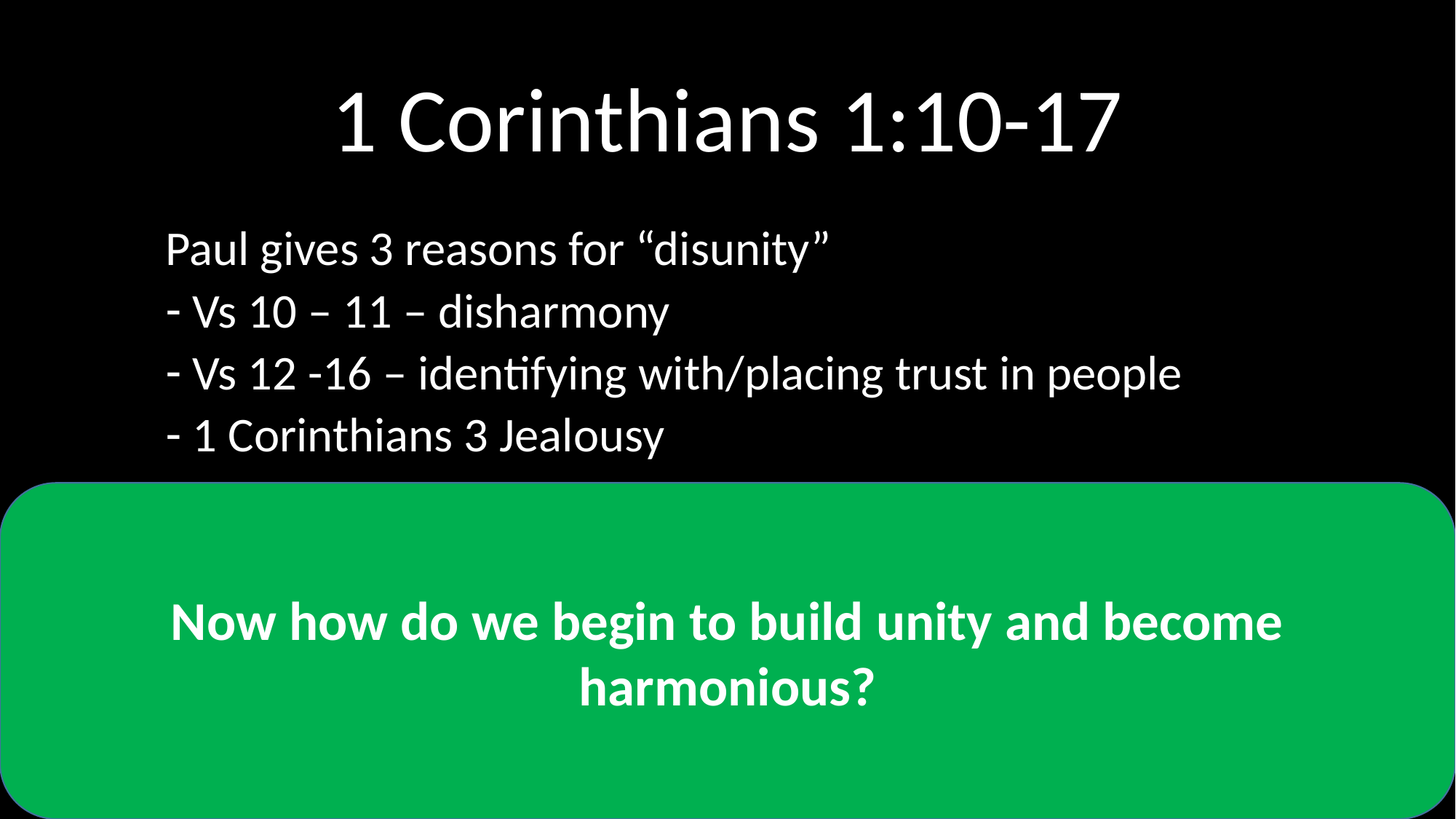

# 1 Corinthians 1:10-17
Paul gives 3 reasons for “disunity”
Vs 10 – 11 – disharmony
Vs 12 -16 – identifying with/placing trust in people
1 Corinthians 3 Jealousy

Now how do we begin to build unity and become harmonious?